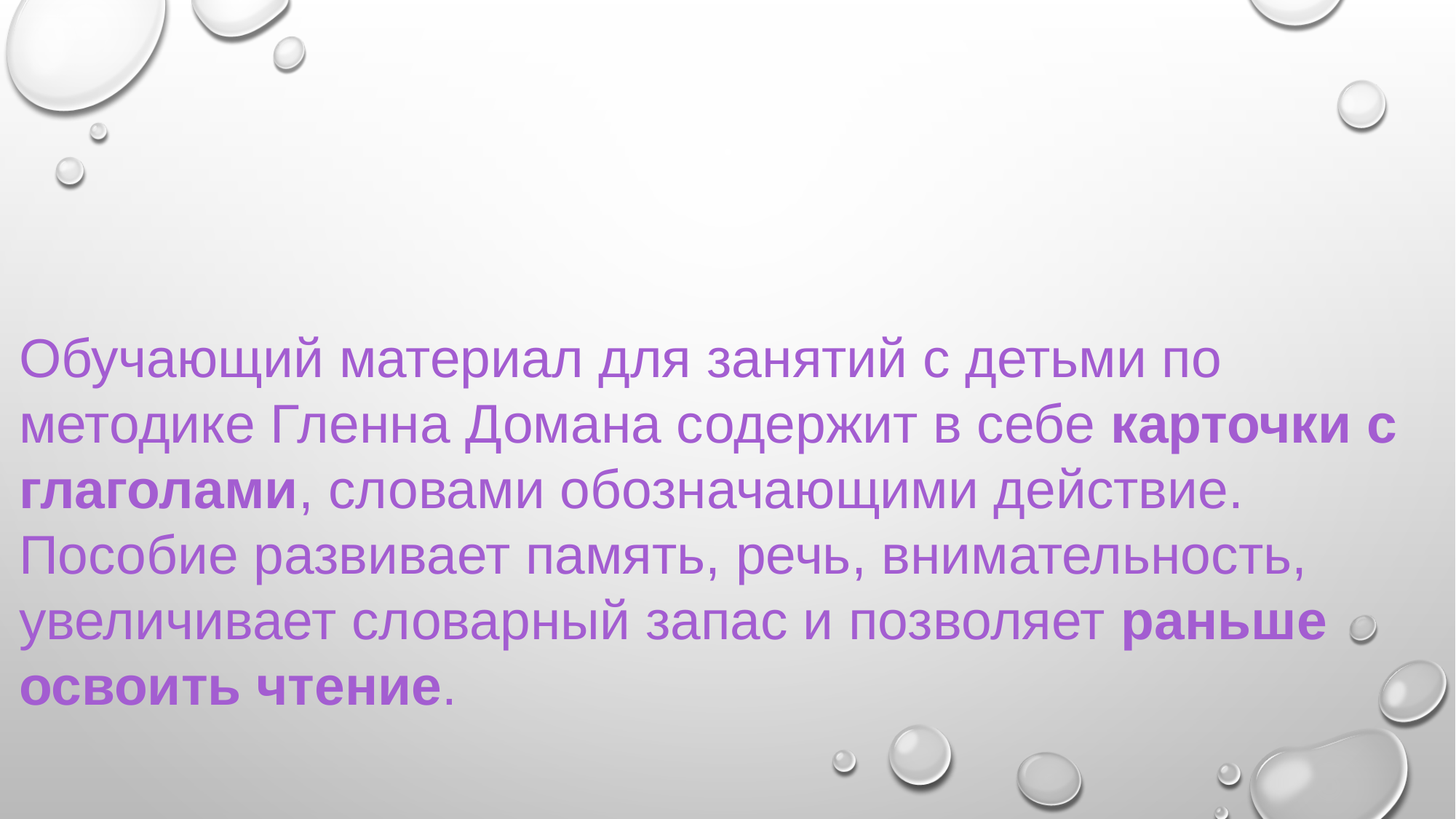

Обучающий материал для занятий с детьми по методике Гленна Домана содержит в себе карточки с глаголами, словами обозначающими действие. Пособие развивает память, речь, внимательность, увеличивает словарный запас и позволяет раньше освоить чтение.